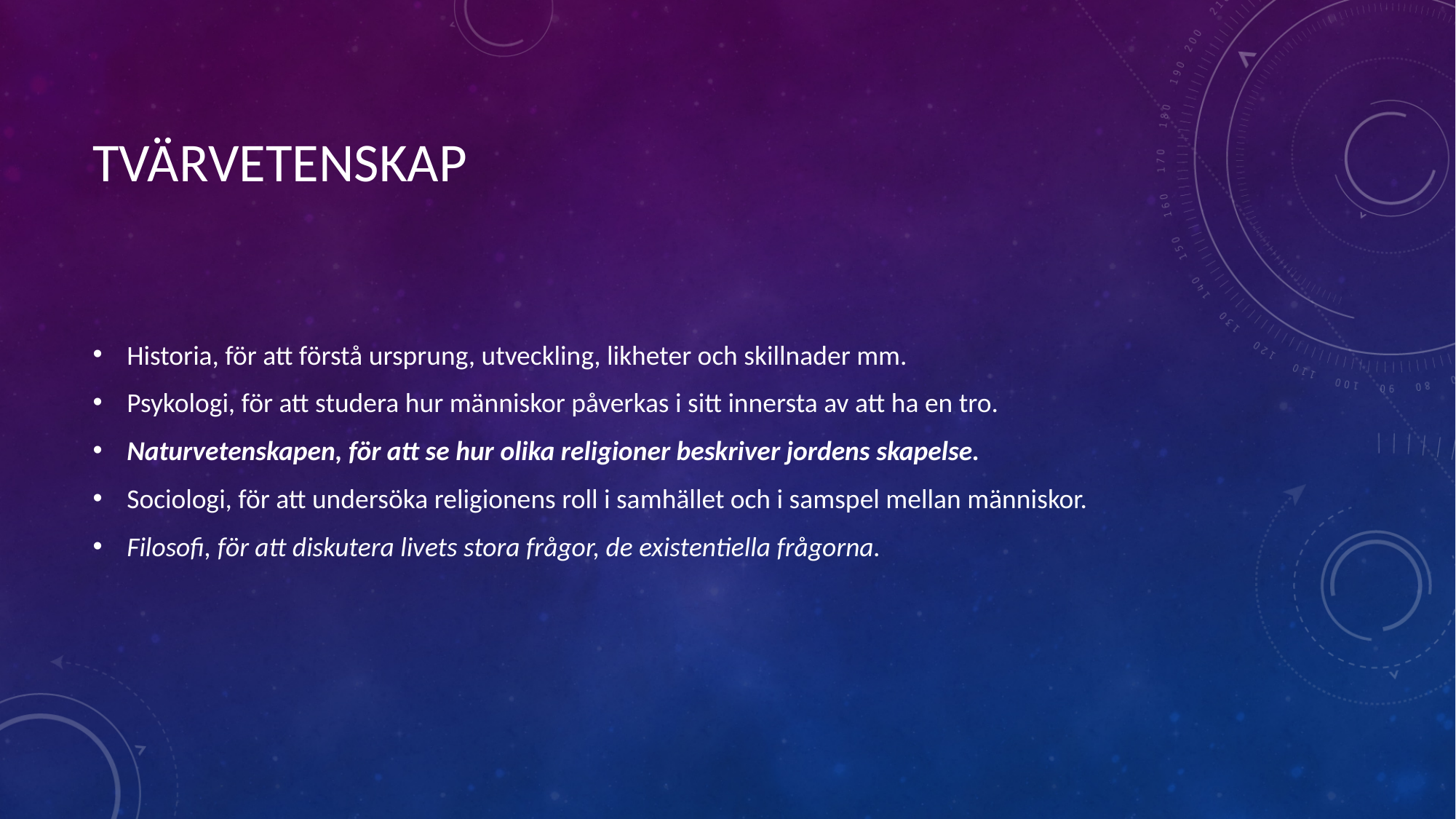

# tvärvetenskap
Historia, för att förstå ursprung, utveckling, likheter och skillnader mm.
Psykologi, för att studera hur människor påverkas i sitt innersta av att ha en tro.
Naturvetenskapen, för att se hur olika religioner beskriver jordens skapelse.
Sociologi, för att undersöka religionens roll i samhället och i samspel mellan människor.
Filosofi, för att diskutera livets stora frågor, de existentiella frågorna.